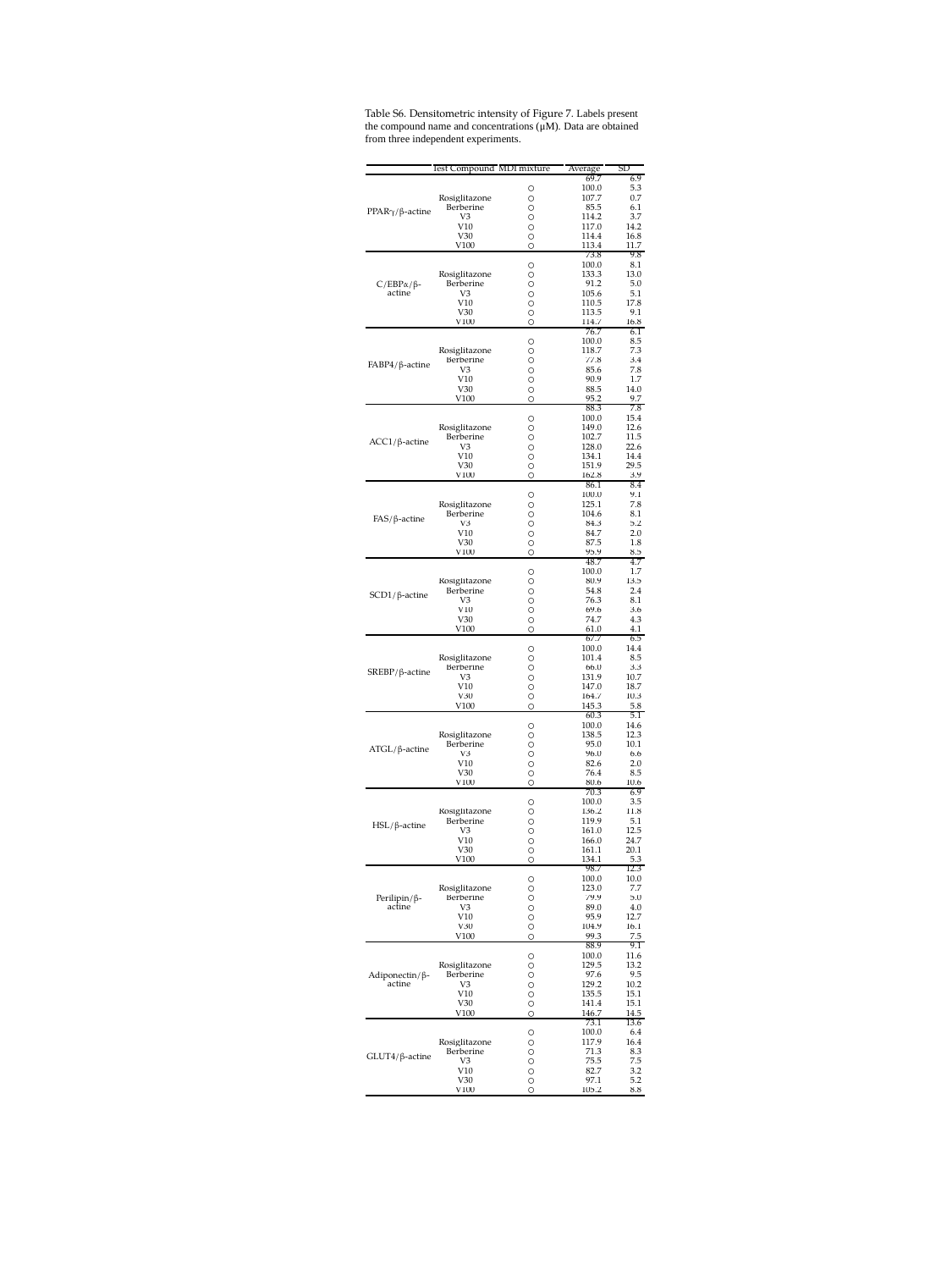

Table S6. Densitometric intensity of Figure 7. Labels present the compound name and concentrations (μM). Data are obtained from three independent experiments.
|  | Test Compound | MDI mixture | Average | SD |
| --- | --- | --- | --- | --- |
| PPARγ/β-actine |  |  | 69.7 | 6.9 |
|  |  | ○ | 100.0 | 5.3 |
|  | Rosiglitazone | ○ | 107.7 | 0.7 |
|  | Berberine | ○ | 85.5 | 6.1 |
|  | V3 | ○ | 114.2 | 3.7 |
|  | V10 | ○ | 117.0 | 14.2 |
|  | V30 | ○ | 114.4 | 16.8 |
|  | V100 | ○ | 113.4 | 11.7 |
| C/EBPα/β-actine |  |  | 73.8 | 9.8 |
|  |  | ○ | 100.0 | 8.1 |
|  | Rosiglitazone | ○ | 133.3 | 13.0 |
|  | Berberine | ○ | 91.2 | 5.0 |
|  | V3 | ○ | 105.6 | 5.1 |
|  | V10 | ○ | 110.5 | 17.8 |
|  | V30 | ○ | 113.5 | 9.1 |
|  | V100 | ○ | 114.7 | 16.8 |
| FABP4/β-actine |  |  | 76.7 | 6.1 |
|  |  | ○ | 100.0 | 8.5 |
|  | Rosiglitazone | ○ | 118.7 | 7.3 |
|  | Berberine | ○ | 77.8 | 3.4 |
|  | V3 | ○ | 85.6 | 7.8 |
|  | V10 | ○ | 90.9 | 1.7 |
|  | V30 | ○ | 88.5 | 14.0 |
|  | V100 | ○ | 95.2 | 9.7 |
| ACC1/β-actine |  |  | 88.3 | 7.8 |
|  |  | ○ | 100.0 | 15.4 |
|  | Rosiglitazone | ○ | 149.0 | 12.6 |
|  | Berberine | ○ | 102.7 | 11.5 |
|  | V3 | ○ | 128.0 | 22.6 |
|  | V10 | ○ | 134.1 | 14.4 |
|  | V30 | ○ | 151.9 | 29.5 |
|  | V100 | ○ | 162.8 | 3.9 |
| FAS/β-actine |  |  | 86.1 | 8.4 |
|  |  | ○ | 100.0 | 9.1 |
|  | Rosiglitazone | ○ | 125.1 | 7.8 |
|  | Berberine | ○ | 104.6 | 8.1 |
|  | V3 | ○ | 84.3 | 5.2 |
|  | V10 | ○ | 84.7 | 2.0 |
|  | V30 | ○ | 87.5 | 1.8 |
|  | V100 | ○ | 95.9 | 8.5 |
| SCD1/β-actine |  |  | 48.7 | 4.7 |
|  |  | ○ | 100.0 | 1.7 |
|  | Rosiglitazone | ○ | 80.9 | 13.5 |
|  | Berberine | ○ | 54.8 | 2.4 |
|  | V3 | ○ | 76.3 | 8.1 |
|  | V10 | ○ | 69.6 | 3.6 |
|  | V30 | ○ | 74.7 | 4.3 |
|  | V100 | ○ | 61.0 | 4.1 |
| SREBP/β-actine |  |  | 67.7 | 6.5 |
|  |  | ○ | 100.0 | 14.4 |
|  | Rosiglitazone | ○ | 101.4 | 8.5 |
|  | Berberine | ○ | 66.0 | 3.3 |
|  | V3 | ○ | 131.9 | 10.7 |
|  | V10 | ○ | 147.0 | 18.7 |
|  | V30 | ○ | 164.7 | 10.3 |
|  | V100 | ○ | 145.3 | 5.8 |
| ATGL/β-actine |  |  | 60.3 | 5.1 |
|  |  | ○ | 100.0 | 14.6 |
|  | Rosiglitazone | ○ | 138.5 | 12.3 |
|  | Berberine | ○ | 95.0 | 10.1 |
|  | V3 | ○ | 96.0 | 6.6 |
|  | V10 | ○ | 82.6 | 2.0 |
|  | V30 | ○ | 76.4 | 8.5 |
|  | V100 | ○ | 80.6 | 10.6 |
| HSL/β-actine |  |  | 70.3 | 6.9 |
|  |  | ○ | 100.0 | 3.5 |
|  | Rosiglitazone | ○ | 136.2 | 11.8 |
|  | Berberine | ○ | 119.9 | 5.1 |
|  | V3 | ○ | 161.0 | 12.5 |
|  | V10 | ○ | 166.0 | 24.7 |
|  | V30 | ○ | 161.1 | 20.1 |
|  | V100 | ○ | 134.1 | 5.3 |
| Perilipin/β-actine |  |  | 98.7 | 12.3 |
|  |  | ○ | 100.0 | 10.0 |
|  | Rosiglitazone | ○ | 123.0 | 7.7 |
|  | Berberine | ○ | 79.9 | 5.0 |
|  | V3 | ○ | 89.0 | 4.0 |
|  | V10 | ○ | 95.9 | 12.7 |
|  | V30 | ○ | 104.9 | 16.1 |
|  | V100 | ○ | 99.3 | 7.5 |
| Adiponectin/β-actine |  |  | 88.9 | 9.1 |
|  |  | ○ | 100.0 | 11.6 |
|  | Rosiglitazone | ○ | 129.5 | 13.2 |
|  | Berberine | ○ | 97.6 | 9.5 |
|  | V3 | ○ | 129.2 | 10.2 |
|  | V10 | ○ | 135.5 | 15.1 |
|  | V30 | ○ | 141.4 | 15.1 |
|  | V100 | ○ | 146.7 | 14.5 |
| GLUT4/β-actine |  |  | 73.1 | 13.6 |
|  |  | ○ | 100.0 | 6.4 |
|  | Rosiglitazone | ○ | 117.9 | 16.4 |
|  | Berberine | ○ | 71.3 | 8.3 |
|  | V3 | ○ | 75.5 | 7.5 |
|  | V10 | ○ | 82.7 | 3.2 |
|  | V30 | ○ | 97.1 | 5.2 |
|  | V100 | ○ | 105.2 | 8.8 |